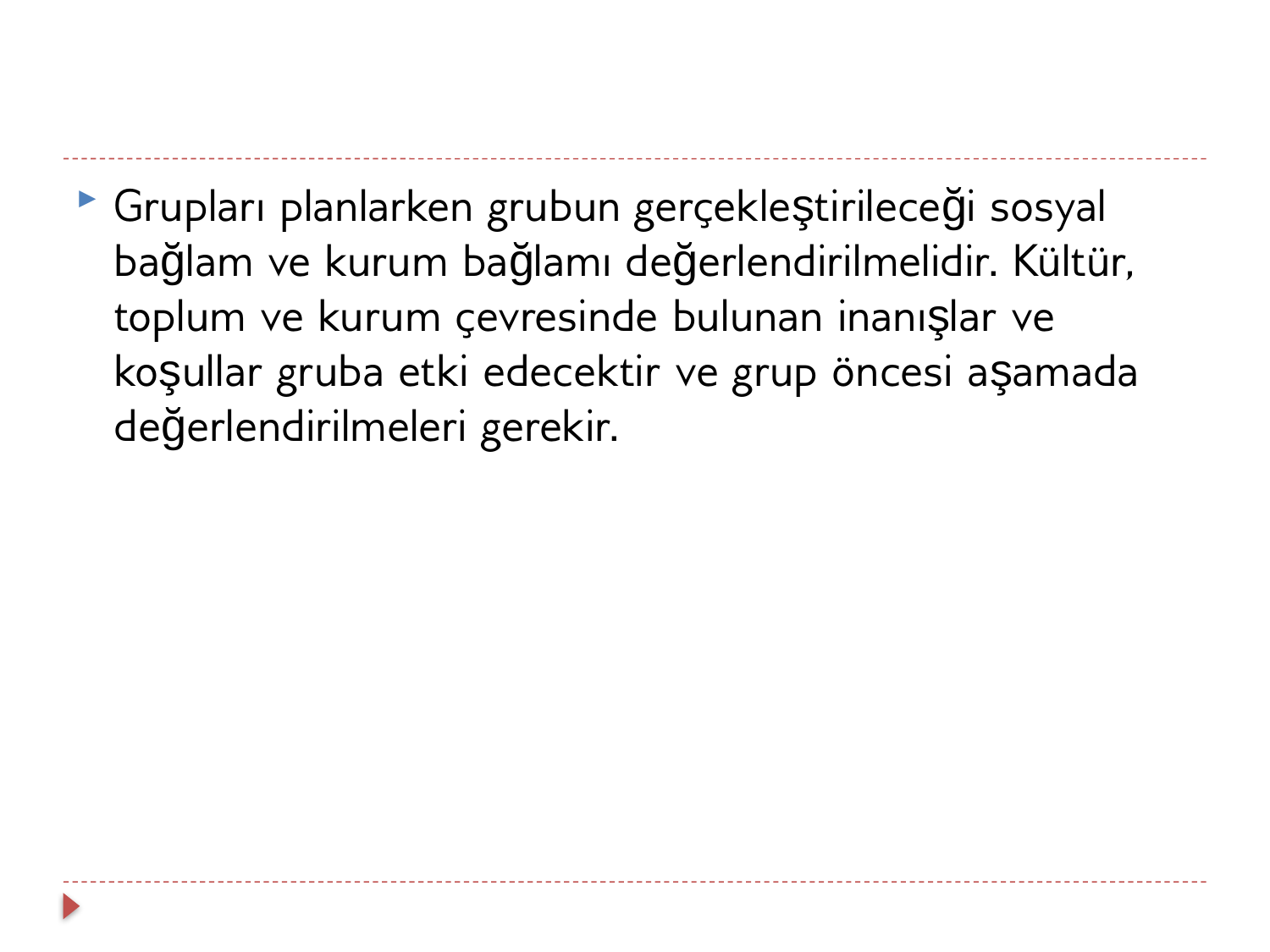

Grupları planlarken grubun gerçekleştirileceği sosyal bağlam ve kurum bağlamı değerlendirilmelidir. Kültür, toplum ve kurum çevresinde bulunan inanışlar ve koşullar gruba etki edecektir ve grup öncesi aşamada değerlendirilmeleri gerekir.